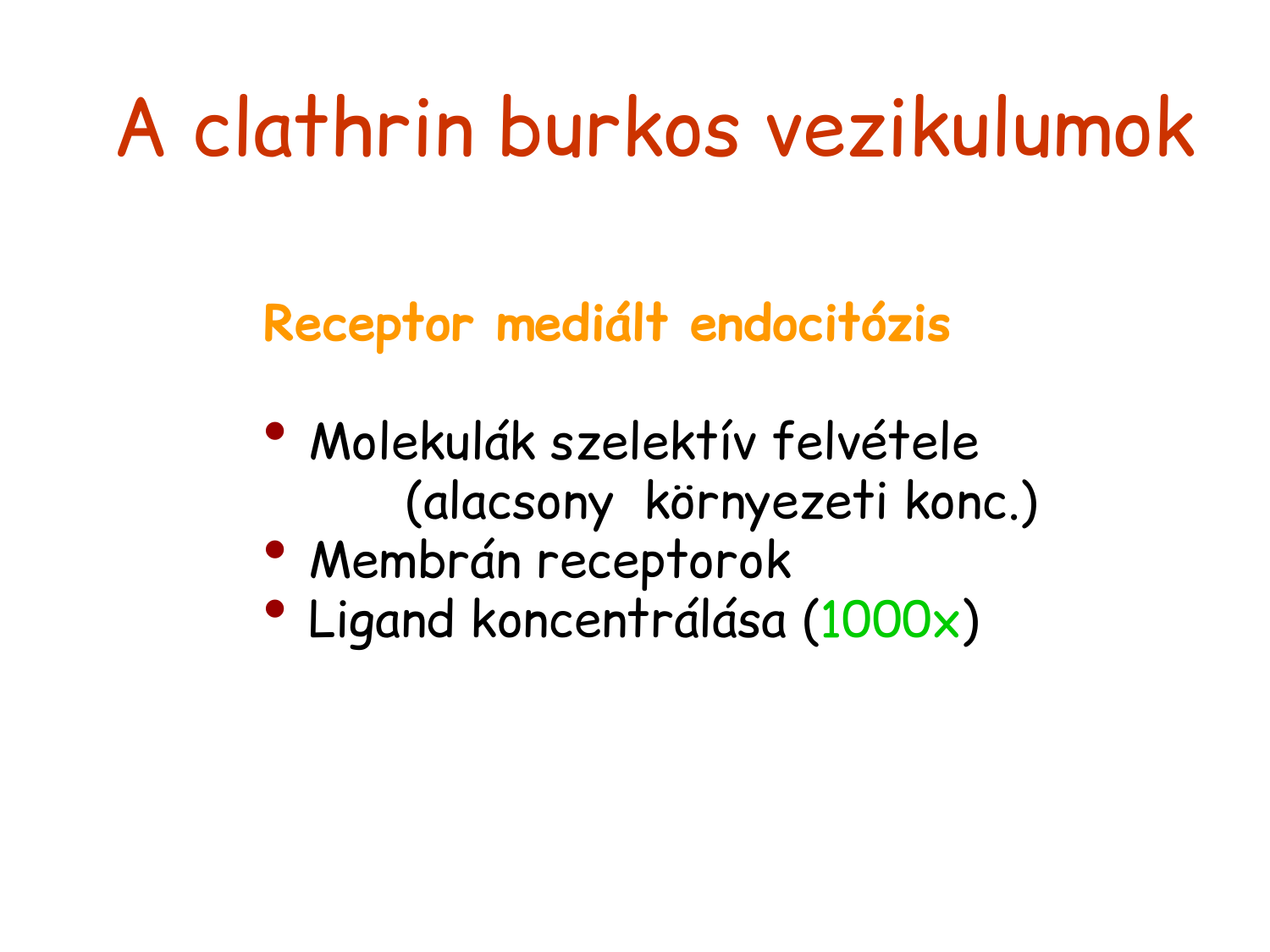

# A clathrin burkos vezikulumok
Receptor mediált endocitózis

 Molekulák szelektív felvétele
	 (alacsony  környezeti konc.)
 Membrán receptorok
 Ligand koncentrálása (1000x)